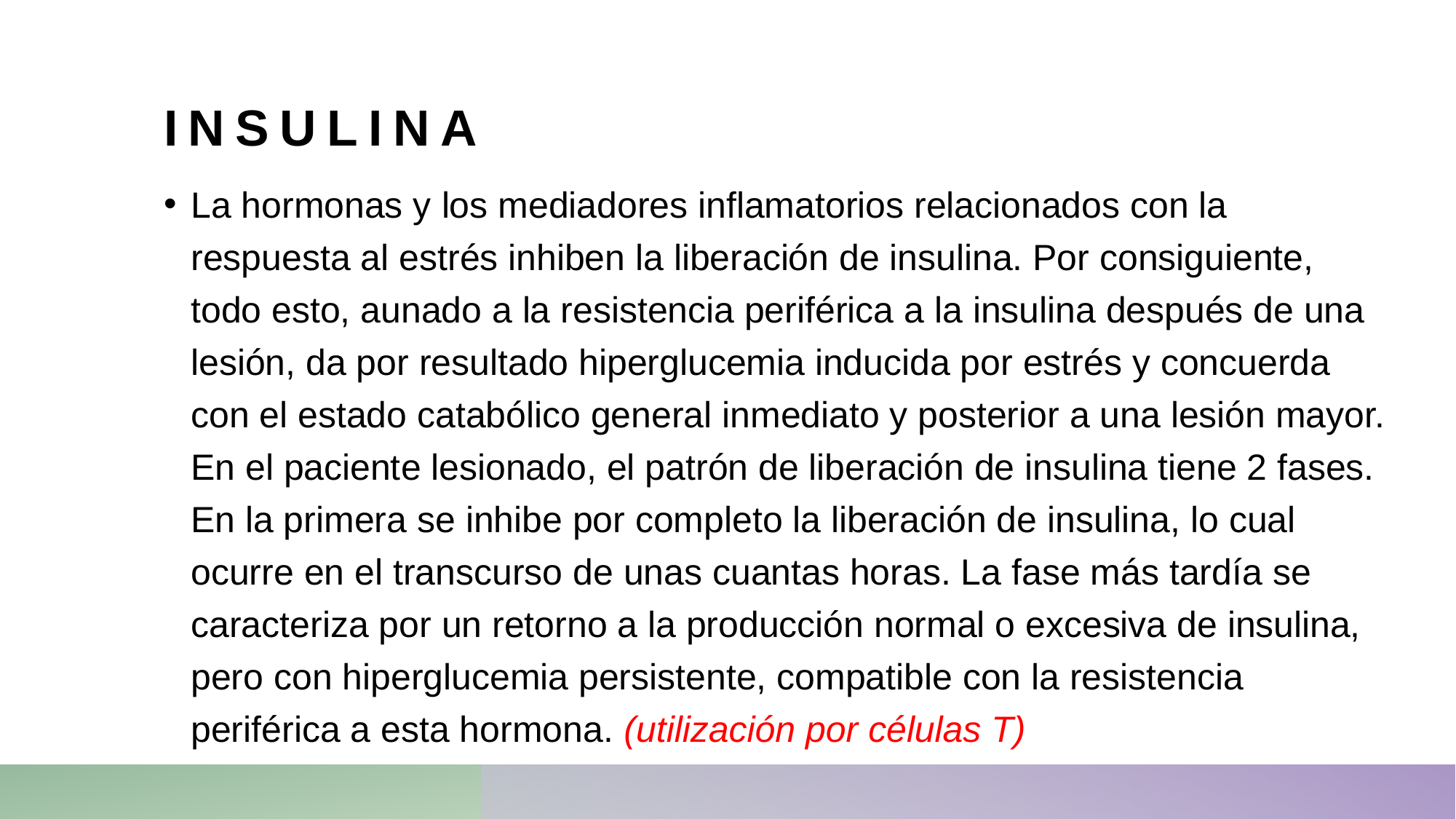

# insulina
La hormonas y los mediadores inflamatorios relacionados con la respuesta al estrés inhiben la liberación de insulina. Por consiguiente, todo esto, aunado a la resistencia periférica a la insulina después de una lesión, da por resultado hiperglucemia inducida por estrés y concuerda con el estado catabólico general inmediato y posterior a una lesión mayor. En el paciente lesionado, el patrón de liberación de insulina tiene 2 fases. En la primera se inhibe por completo la liberación de insulina, lo cual ocurre en el transcurso de unas cuantas horas. La fase más tardía se caracteriza por un retorno a la producción normal o excesiva de insulina, pero con hiperglucemia persistente, compatible con la resistencia periférica a esta hormona. (utilización por células T)